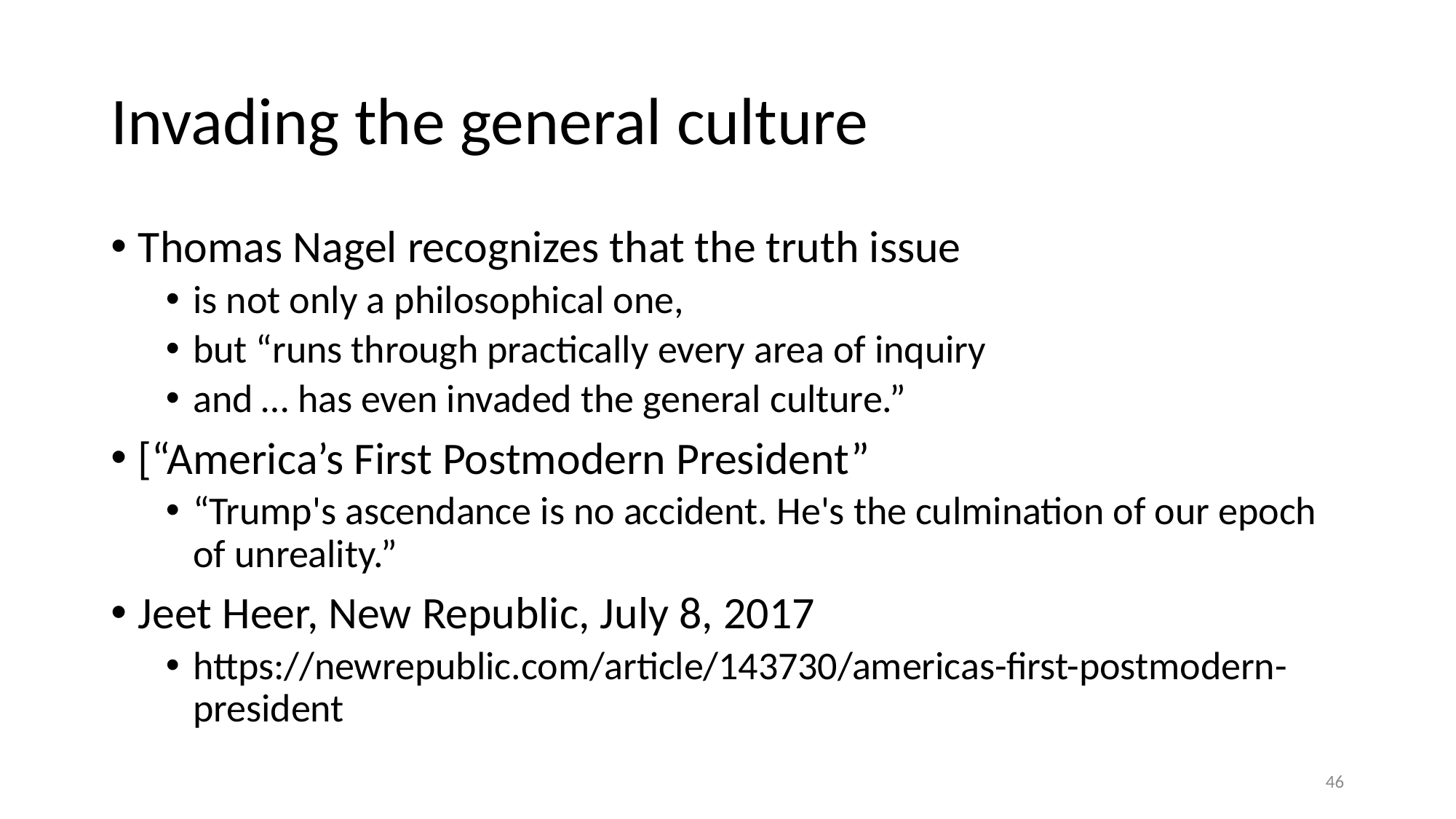

# Invading the general culture
Thomas Nagel recognizes that the truth issue
is not only a philosophical one,
but “runs through practically every area of inquiry
and … has even invaded the general culture.”
[“America’s First Postmodern President”
“Trump's ascendance is no accident. He's the culmination of our epoch of unreality.”
Jeet Heer, New Republic, July 8, 2017
https://newrepublic.com/article/143730/americas-first-postmodern-president

46